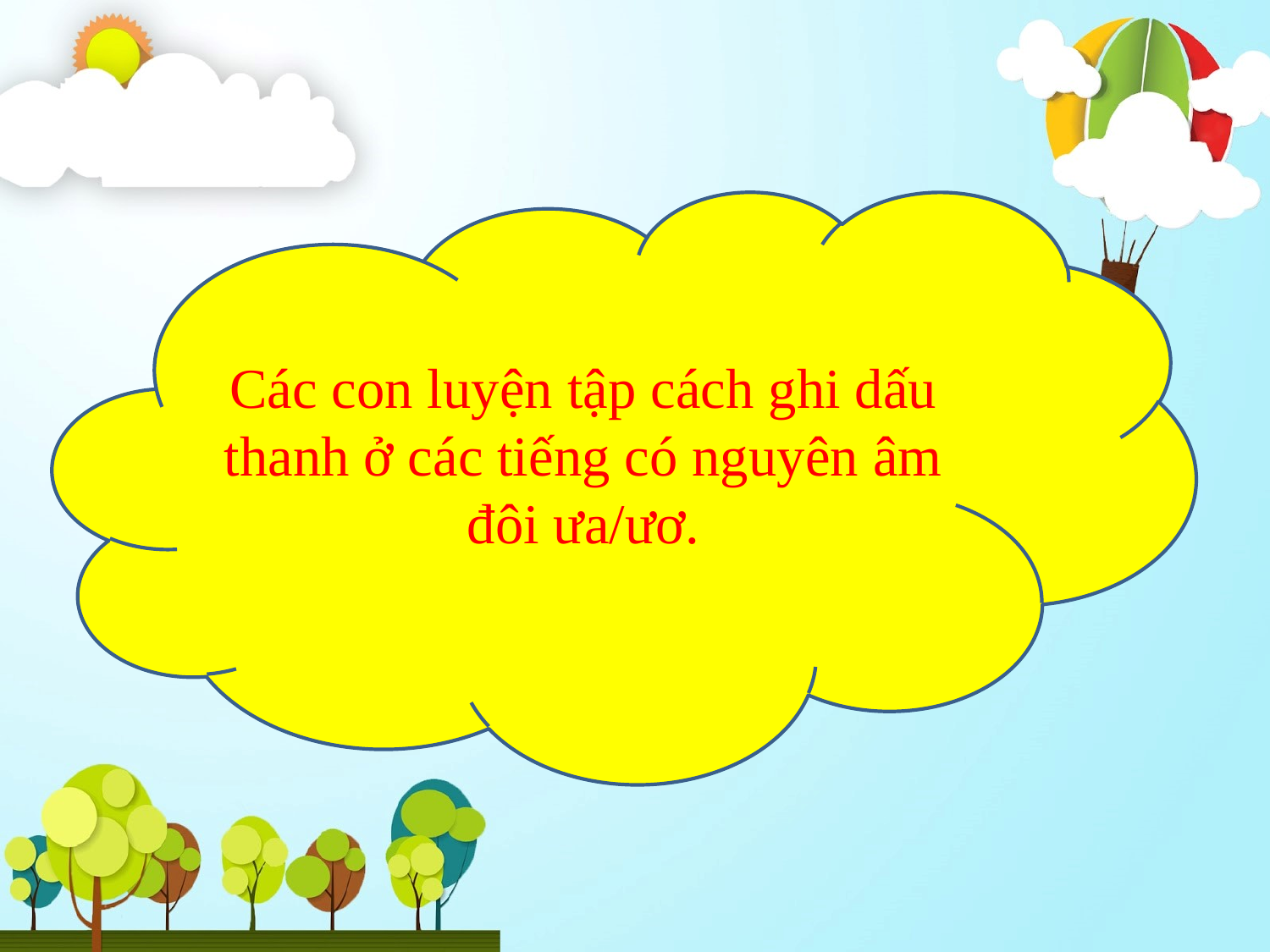

Các con luyện tập cách ghi dấu thanh ở các tiếng có nguyên âm đôi ưa/ươ.